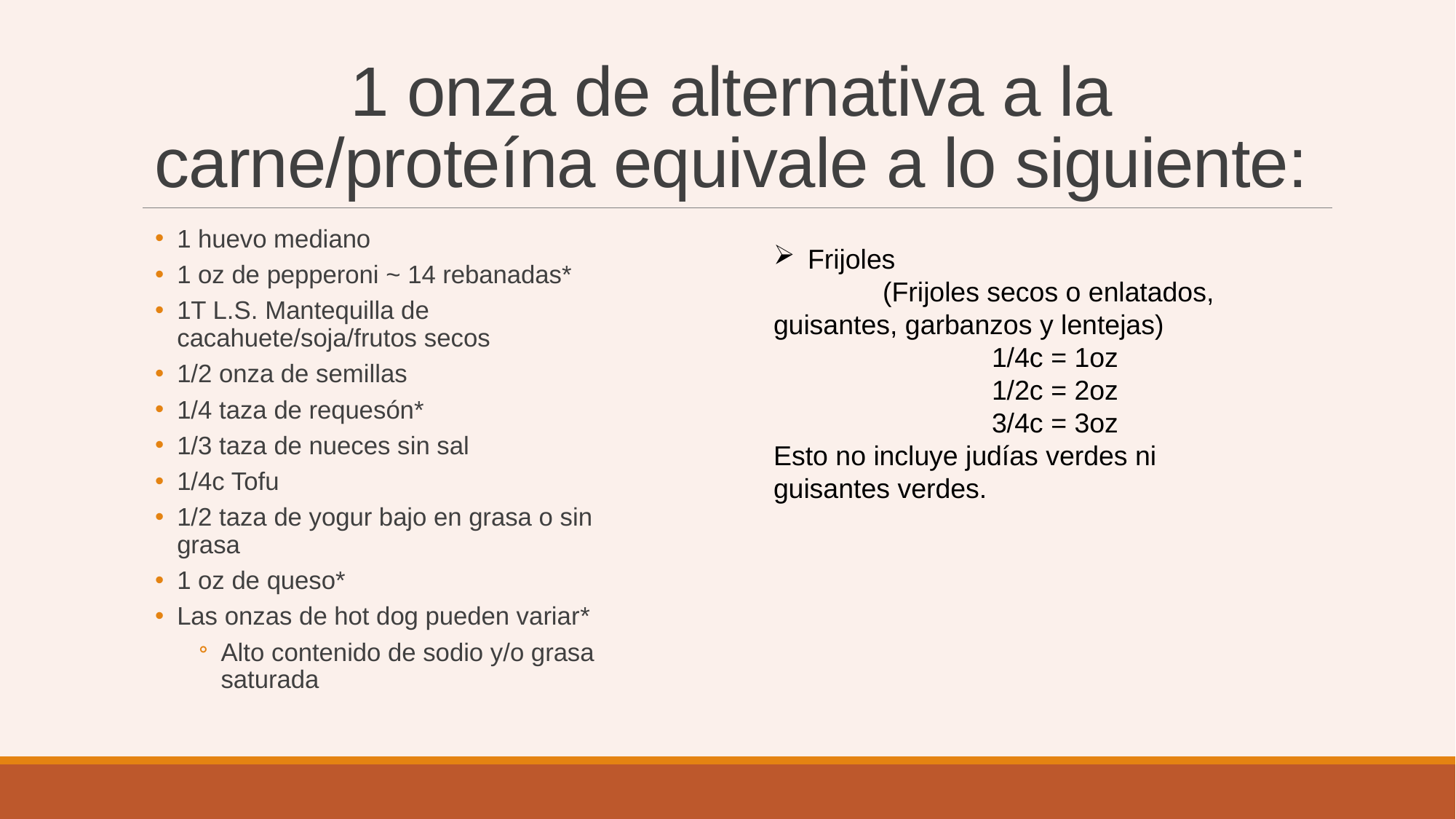

# 1 onza de alternativa a la carne/proteína equivale a lo siguiente:
1 huevo mediano
1 oz de pepperoni ~ 14 rebanadas*
1T L.S. Mantequilla de cacahuete/soja/frutos secos
1/2 onza de semillas
1/4 taza de requesón*
1/3 taza de nueces sin sal
1/4c Tofu
1/2 taza de yogur bajo en grasa o sin grasa
1 oz de queso*
Las onzas de hot dog pueden variar*
Alto contenido de sodio y/o grasa saturada
Frijoles
	(Frijoles secos o enlatados, guisantes, garbanzos y lentejas)
		1/4c = 1oz
		1/2c = 2oz
		3/4c = 3oz
Esto no incluye judías verdes ni guisantes verdes.